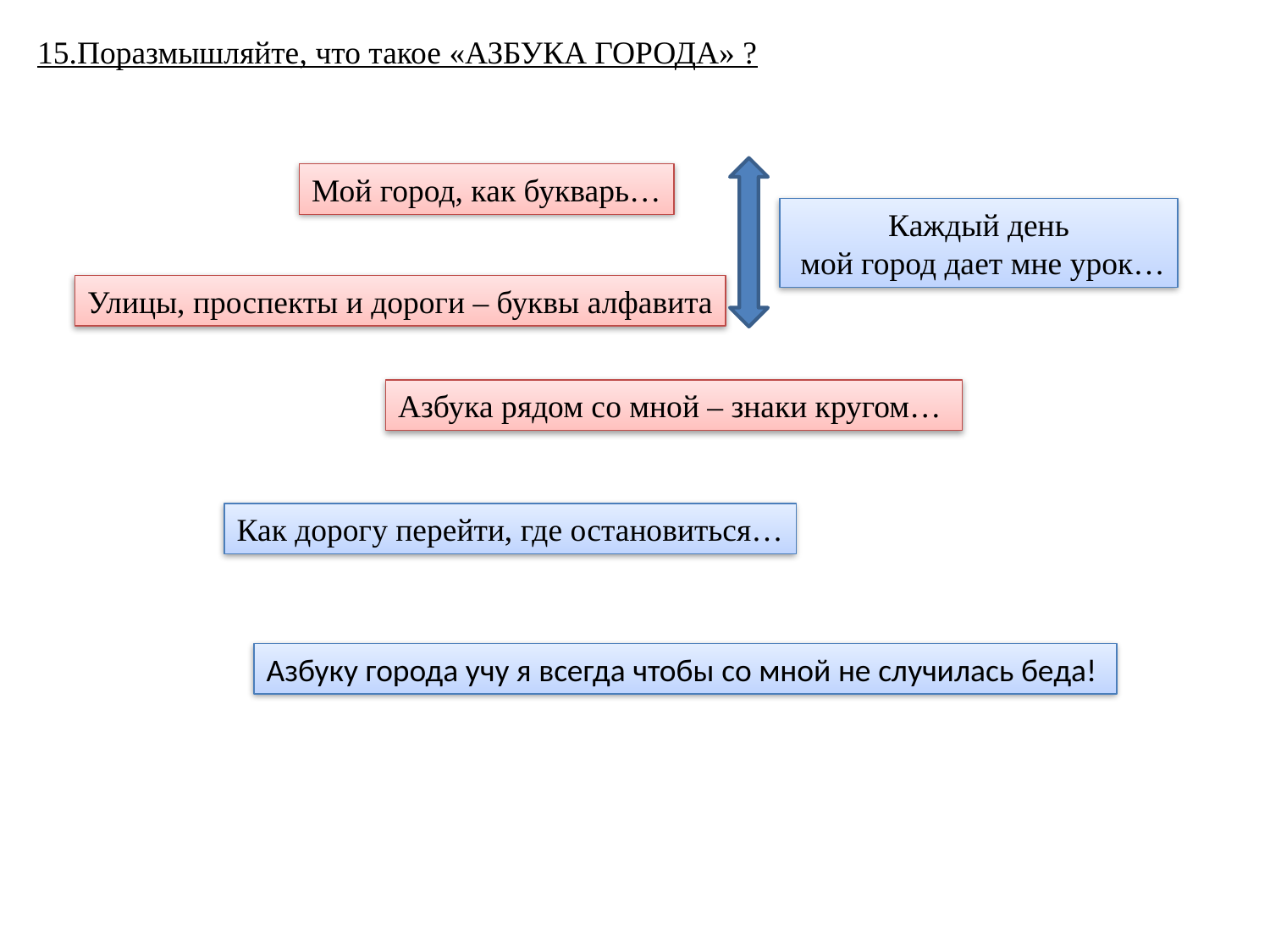

15.Поразмышляйте, что такое «АЗБУКА ГОРОДА» ?

Мой город, как букварь…
Каждый день
 мой город дает мне урок…

Улицы, проспекты и дороги – буквы алфавита
Азбука рядом со мной – знаки кругом…
Как дорогу перейти, где остановиться…
Азбуку города учу я всегда чтобы со мной не случилась беда!